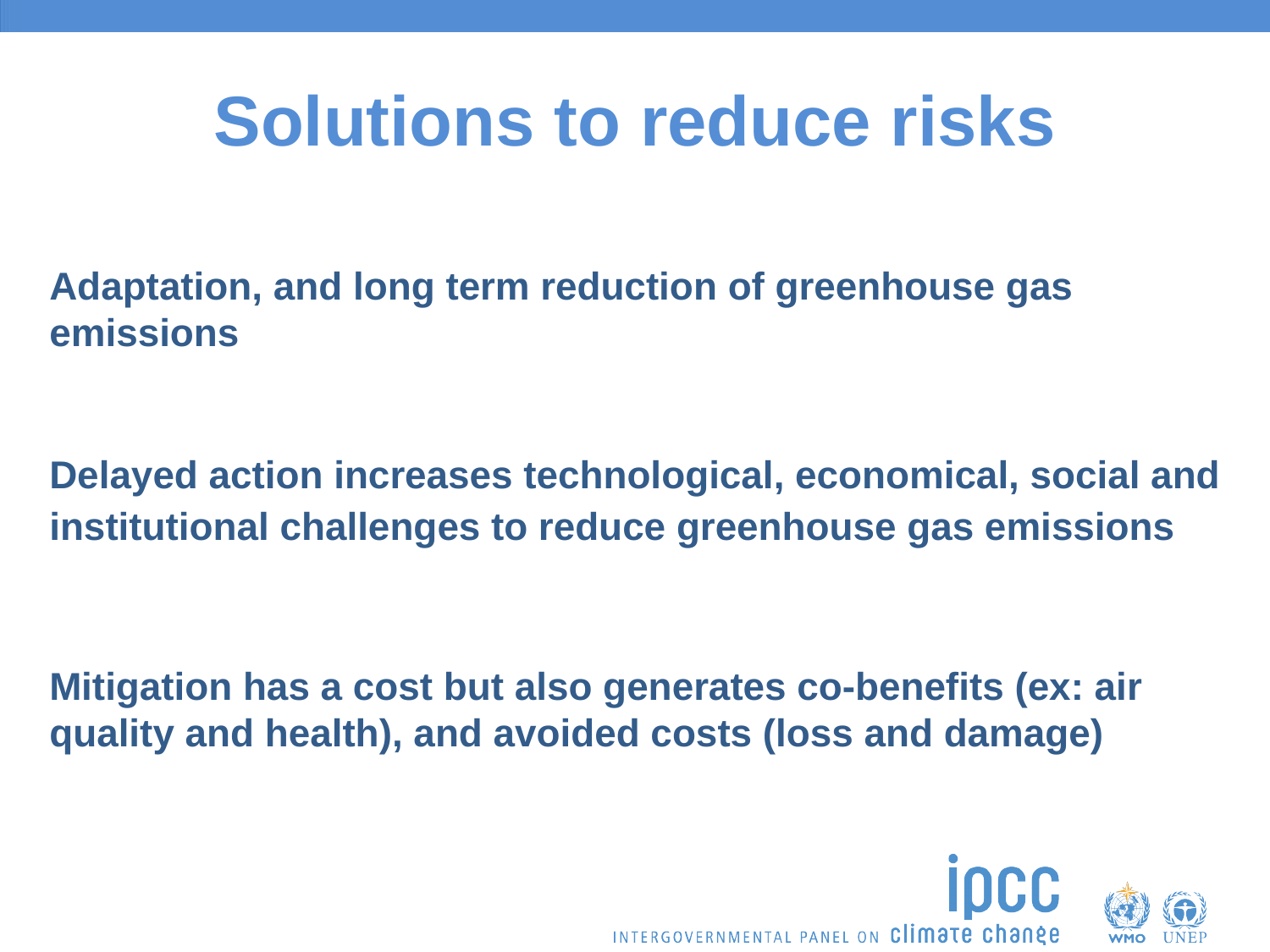

# Solutions to reduce risks

Adaptation, and long term reduction of greenhouse gas emissions

Delayed action increases technological, economical, social and institutional challenges to reduce greenhouse gas emissions
Mitigation has a cost but also generates co-benefits (ex: air quality and health), and avoided costs (loss and damage)